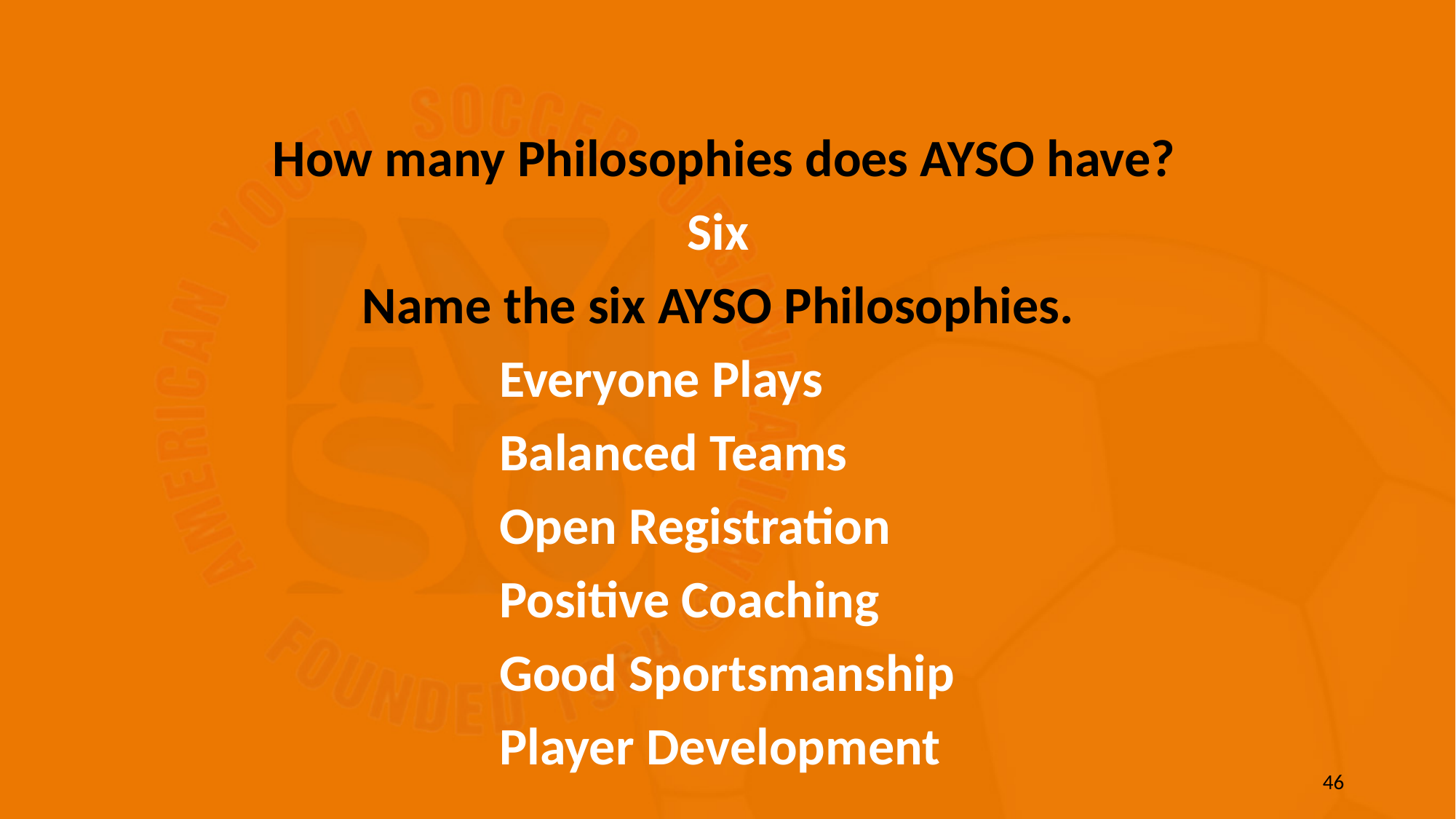

How many Philosophies does AYSO have?
Six
Name the six AYSO Philosophies.
Everyone Plays
Balanced Teams
Open Registration
Positive Coaching
Good Sportsmanship
Player Development

46